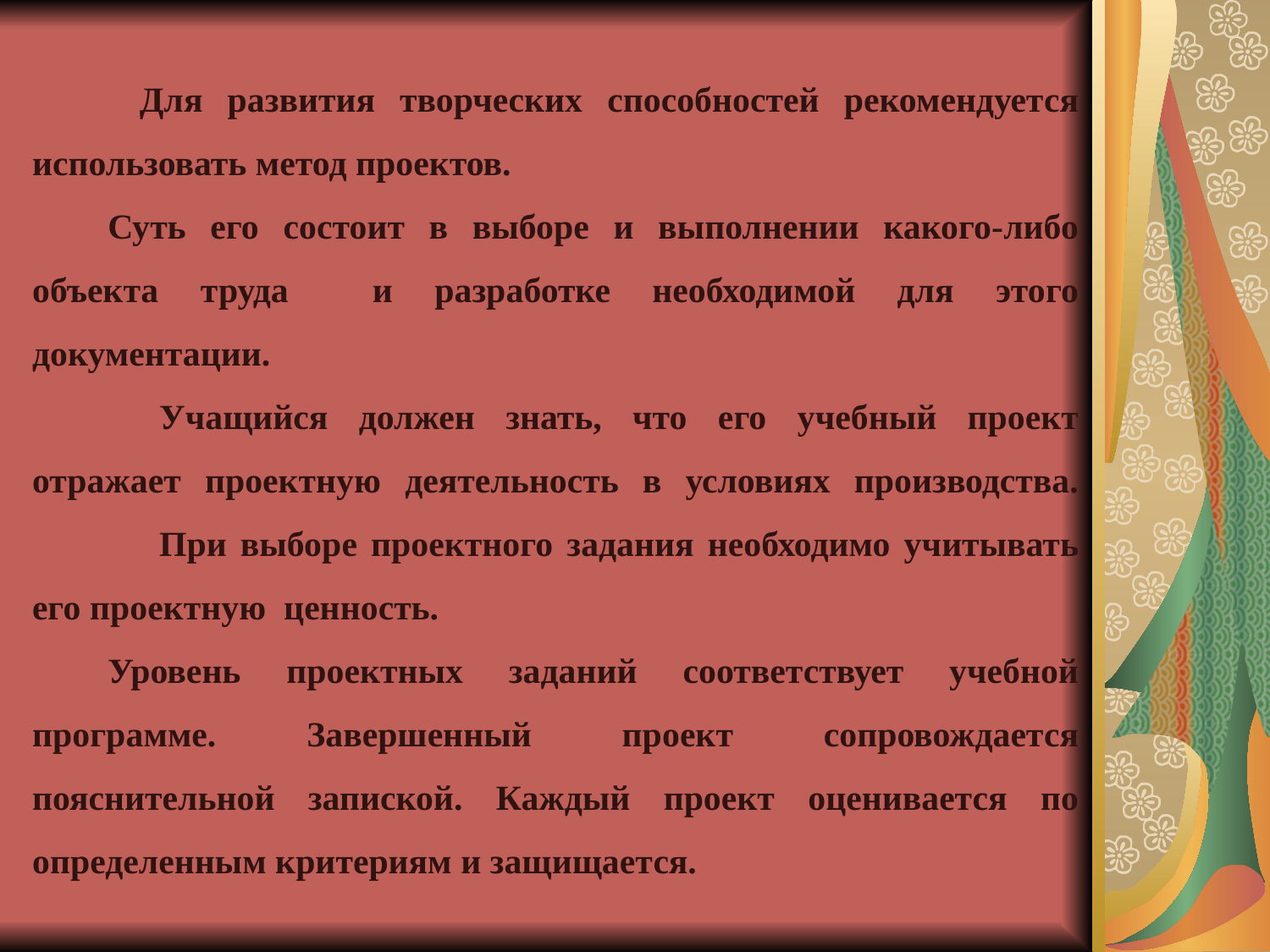

Для развития творческих способностей рекомендуется использовать метод проектов.
	Суть его состоит в выборе и выполнении какого-либо объекта труда  и разработке необходимой для этого документации.
		Учащийся должен знать, что его учебный проект отражает проектную деятельность в условиях производства.
		При выборе проектного задания необходимо учитывать его проектную  ценность.
	Уровень проектных заданий соответствует учебной программе. Завершенный проект сопровождается пояснительной запиской. Каждый проект оценивается по определенным критериям и защищается.